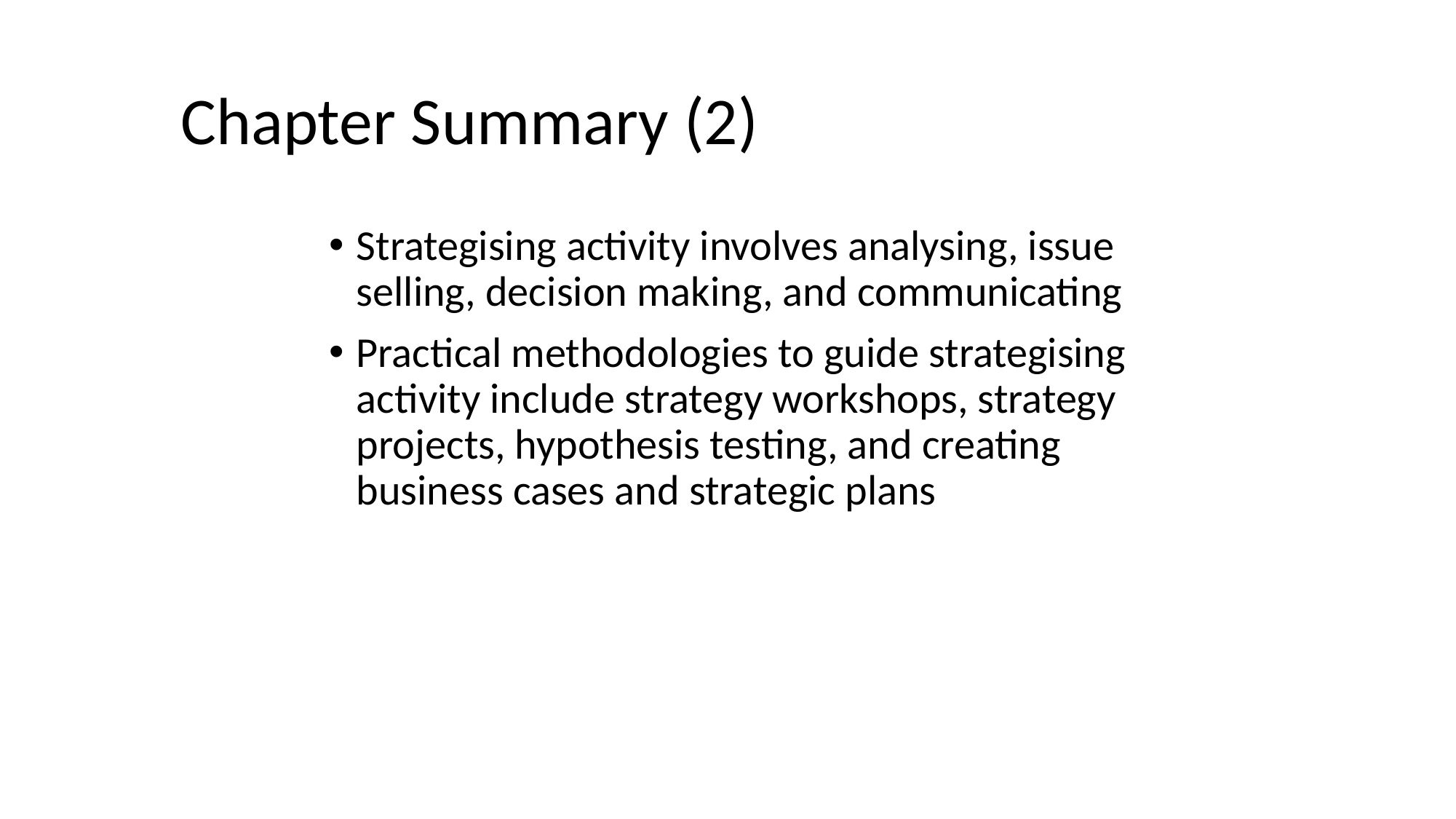

# Chapter Summary (2)
Strategising activity involves analysing, issue selling, decision making, and communicating
Practical methodologies to guide strategising activity include strategy workshops, strategy projects, hypothesis testing, and creating business cases and strategic plans